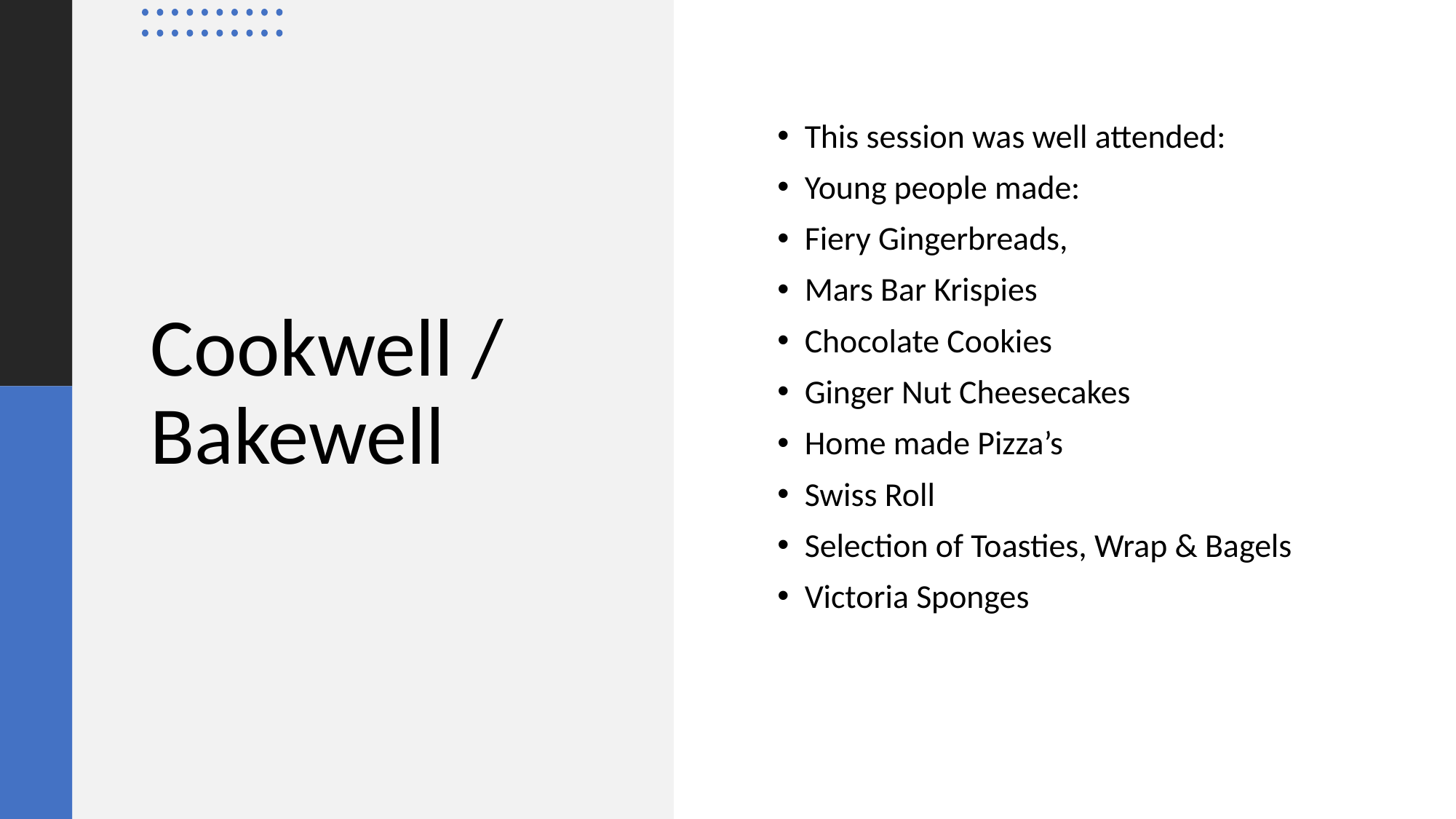

This session was well attended:
Young people made:
Fiery Gingerbreads,
Mars Bar Krispies
Chocolate Cookies
Ginger Nut Cheesecakes
Home made Pizza’s
Swiss Roll
Selection of Toasties, Wrap & Bagels
Victoria Sponges

# Cookwell / Bakewell